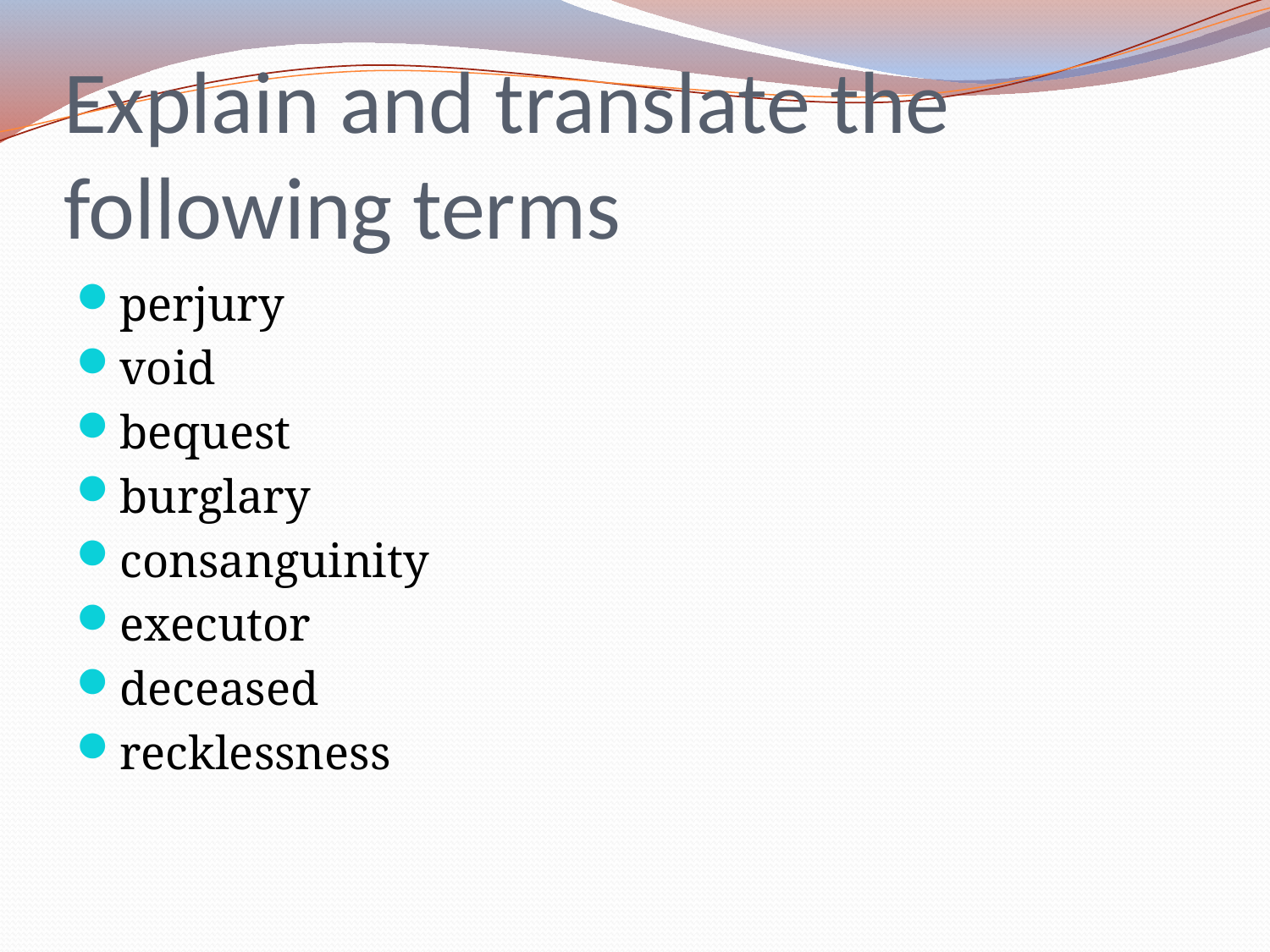

# Explain and translate the following terms
perjury
void
bequest
burglary
consanguinity
executor
deceased
recklessness